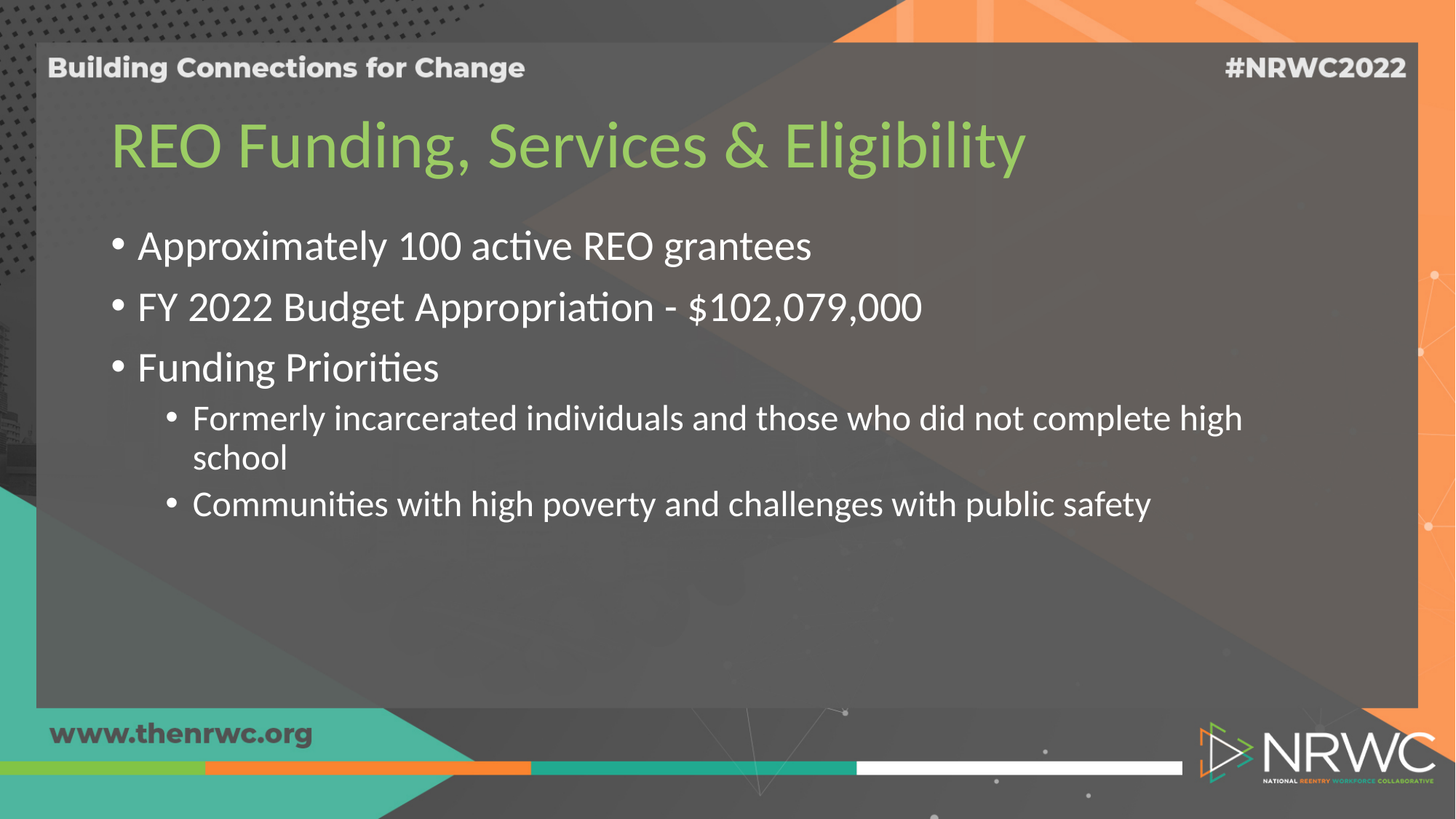

# REO Funding, Services & Eligibility
Approximately 100 active REO grantees
FY 2022 Budget Appropriation - $102,079,000
Funding Priorities
Formerly incarcerated individuals and those who did not complete high school
Communities with high poverty and challenges with public safety